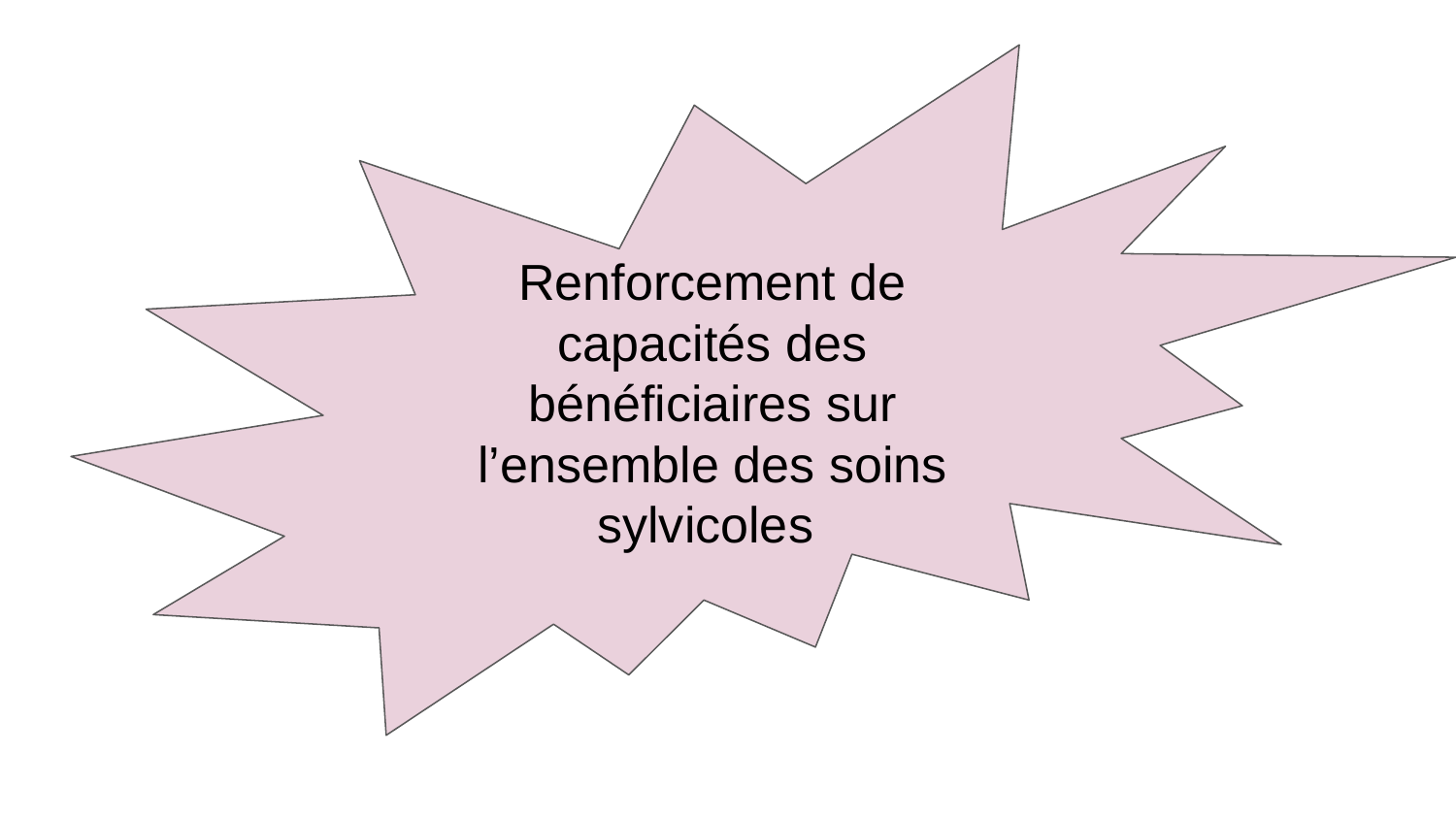

Renforcement de capacités des bénéficiaires sur l’ensemble des soins sylvicoles